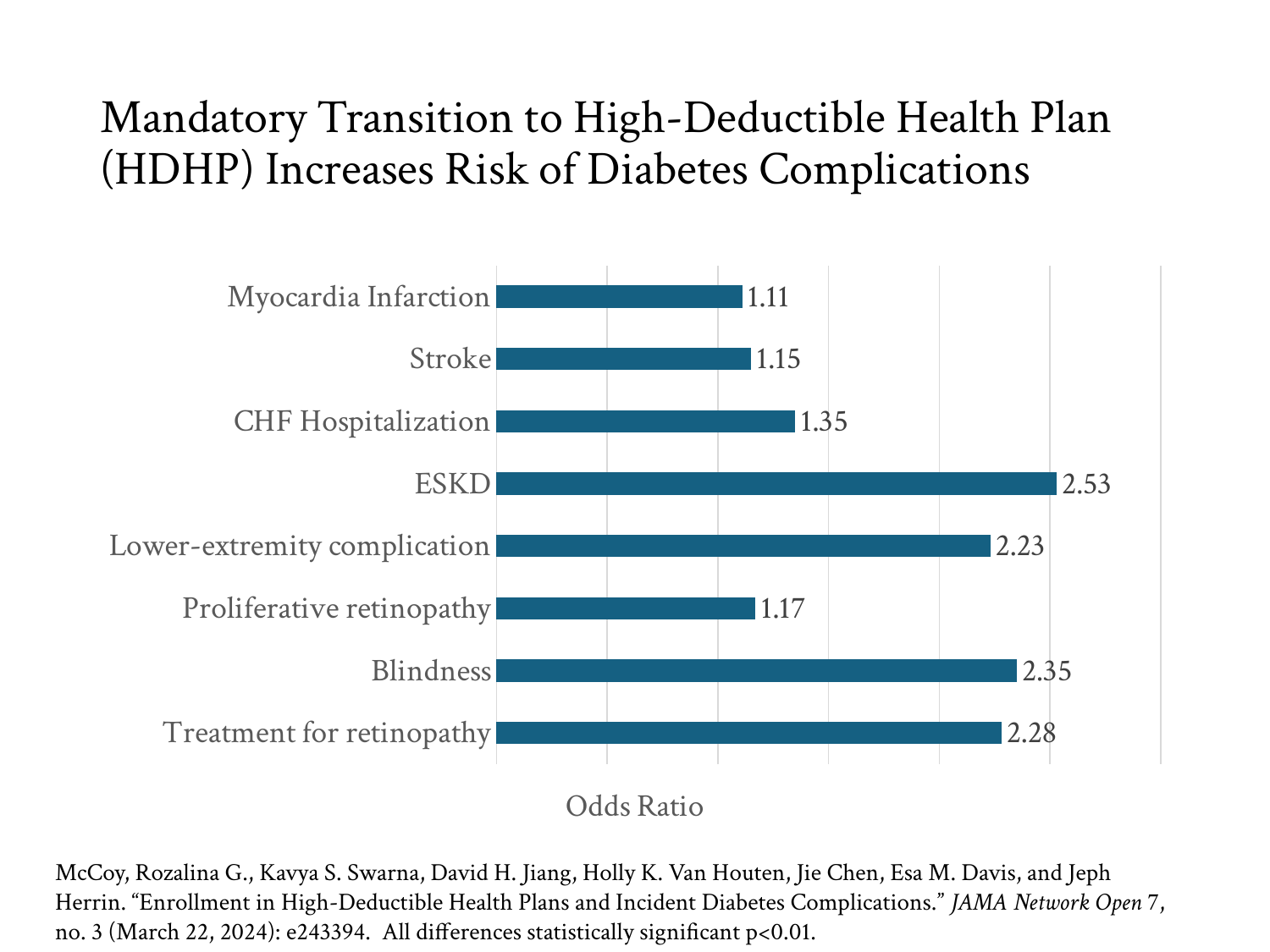

# Mandatory Transition to High-Deductible Health Plan (HDHP) Increases Risk of Diabetes Complications

### Chart

| Category | Odds Ratio |
|---|---|
| Myocardia Infarction | 1.11 |
| Stroke | 1.15 |
| CHF Hospitalization | 1.35 |
| ESKD | 2.53 |
| Lower-extremity complication | 2.23 |
| Proliferative retinopathy | 1.17 |
| Blindness | 2.35 |
| Treatment for retinopathy | 2.28 |
McCoy, Rozalina G., Kavya S. Swarna, David H. Jiang, Holly K. Van Houten, Jie Chen, Esa M. Davis, and Jeph Herrin. “Enrollment in High-Deductible Health Plans and Incident Diabetes Complications.” JAMA Network Open 7, no. 3 (March 22, 2024): e243394.  All differences statistically significant p<0.01.